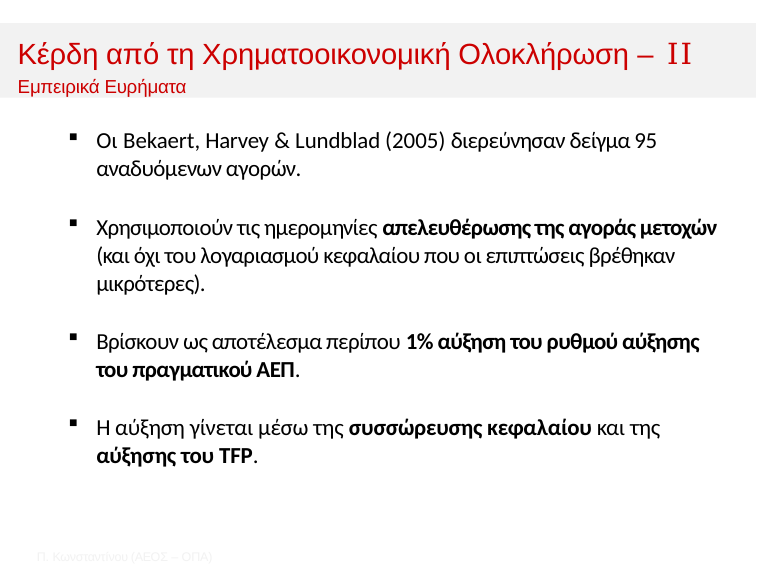

Κέρδη από τη Χρηματοοικονομική Ολοκλήρωση – ΙΙ
Εμπειρικά Ευρήματα
Κsρδη απó το Aιαχρονικó Εµπóριο
Οι Bekaert, Harvey & Lundblad (2005) ﻿διερεύνησαν δείγμα 95 αναδυόμενων αγορών.

﻿Χρησιμοποιούν τις ημερομηνίες απελευθέρωσης της αγοράς μετοχών (και όχι του λογαριασμού κεφαλαίου που οι επιπτώσεις βρέθηκαν μικρότερες).

﻿Βρίσκουν ως αποτέλεσμα περίπου 1% αύξηση του ρυθμού αύξησης του πραγματικού ΑΕΠ.

﻿Η αύξηση γίνεται μέσω της συσσώρευσης κεφαλαίου και της αύξησης του TFP.
Π. Κωνσταντíνου (AΕΟΣ – ΟΠΑ)